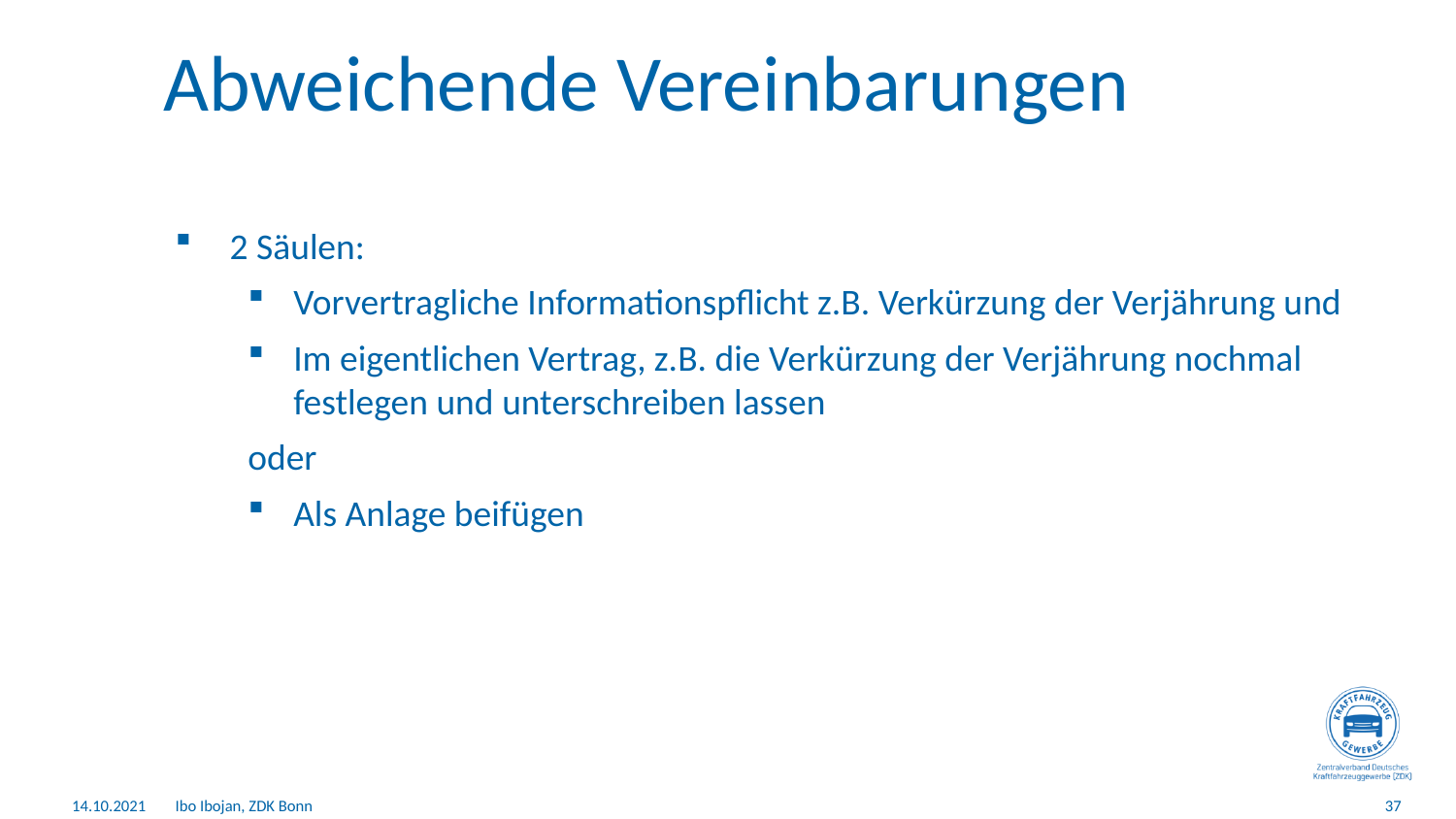

# Abweichende Vereinbarungen

2 Säulen:
Vorvertragliche Informationspflicht z.B. Verkürzung der Verjährung und
Im eigentlichen Vertrag, z.B. die Verkürzung der Verjährung nochmal festlegen und unterschreiben lassen
oder
Als Anlage beifügen

14.10.2021
Ibo Ibojan, ZDK Bonn
37